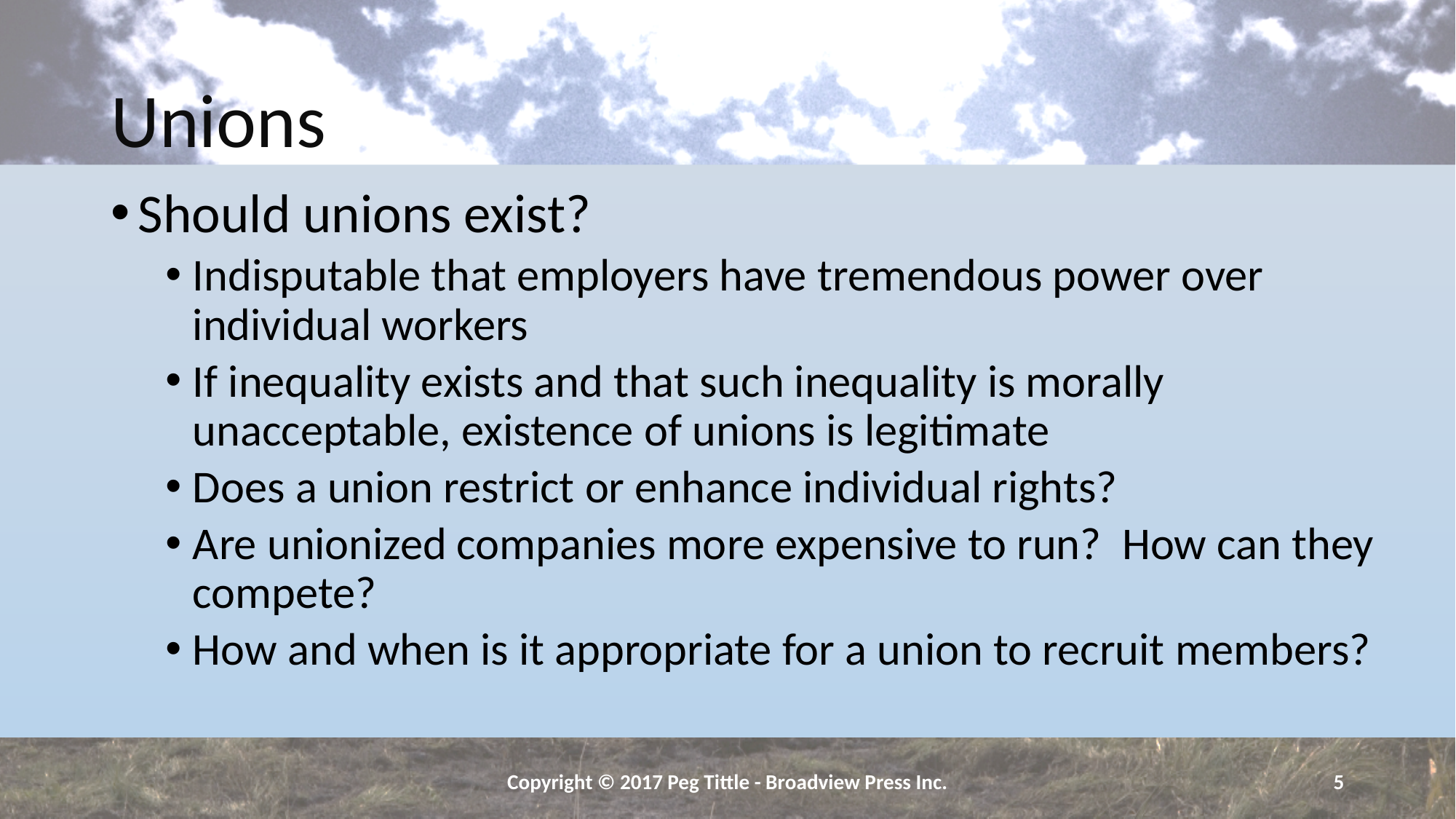

# Unions
Should unions exist?
Indisputable that employers have tremendous power over individual workers
If inequality exists and that such inequality is morally unacceptable, existence of unions is legitimate
Does a union restrict or enhance individual rights?
Are unionized companies more expensive to run?  How can they compete?
How and when is it appropriate for a union to recruit members?

Copyright © 2017 Peg Tittle - Broadview Press Inc.
5